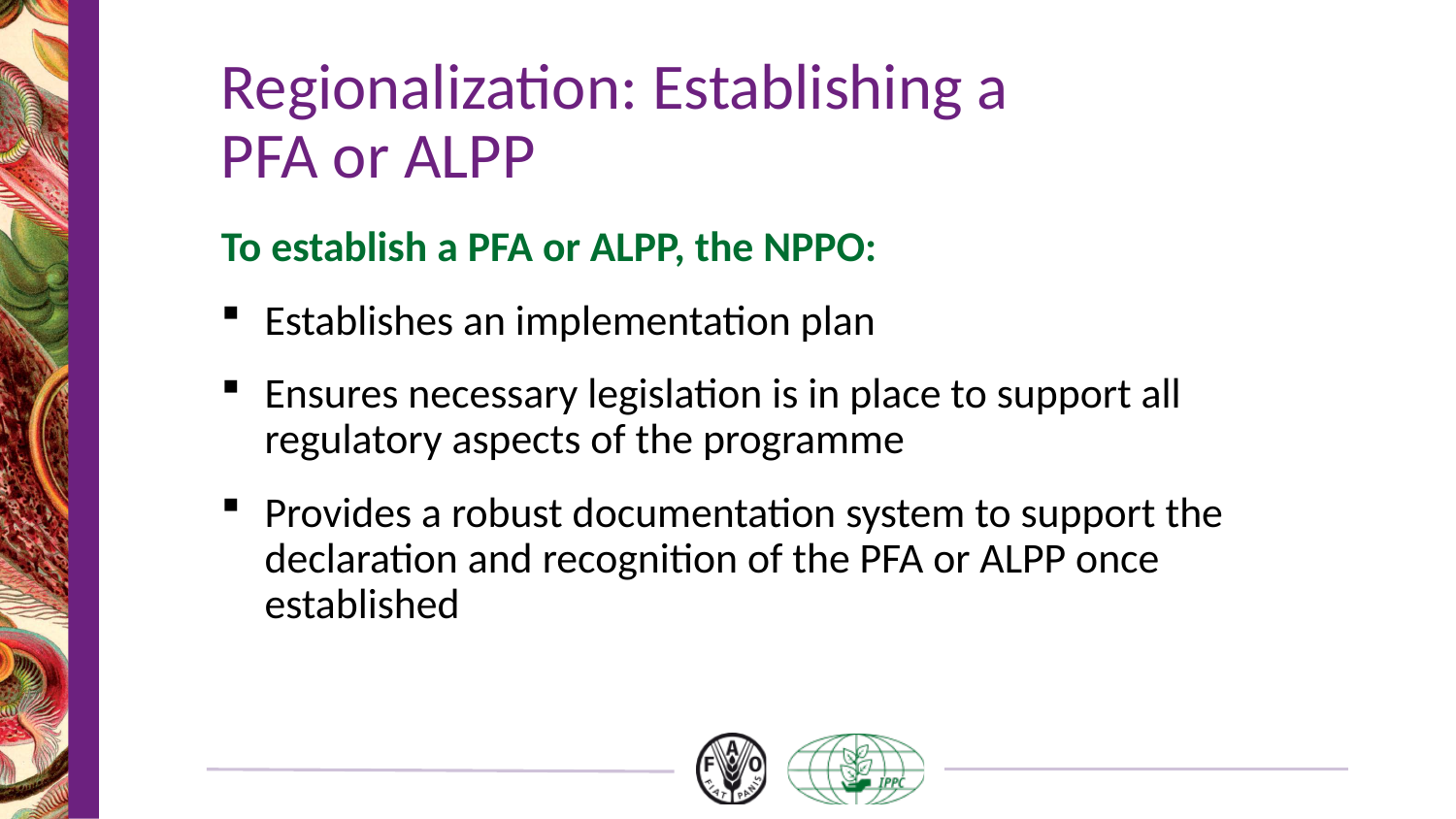

# Regionalization: Establishing a  PFA or ALPP
To establish a PFA or ALPP, the NPPO:
Establishes an implementation plan
Ensures necessary legislation is in place to support all regulatory aspects of the programme
Provides a robust documentation system to support the declaration and recognition of the PFA or ALPP once established